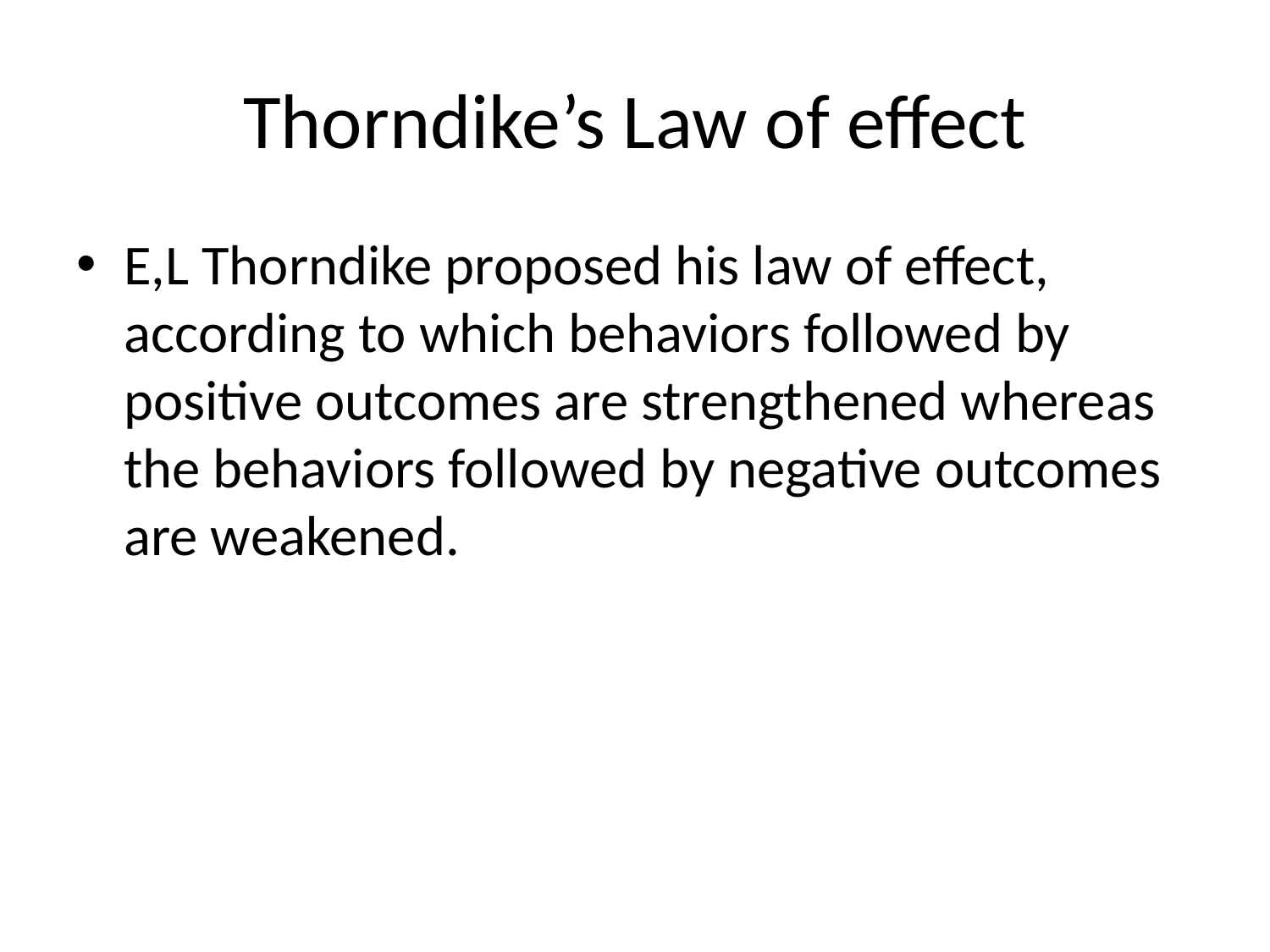

# Thorndike’s Law of effect
E,L Thorndike proposed his law of effect, according to which behaviors followed by positive outcomes are strengthened whereas the behaviors followed by negative outcomes are weakened.